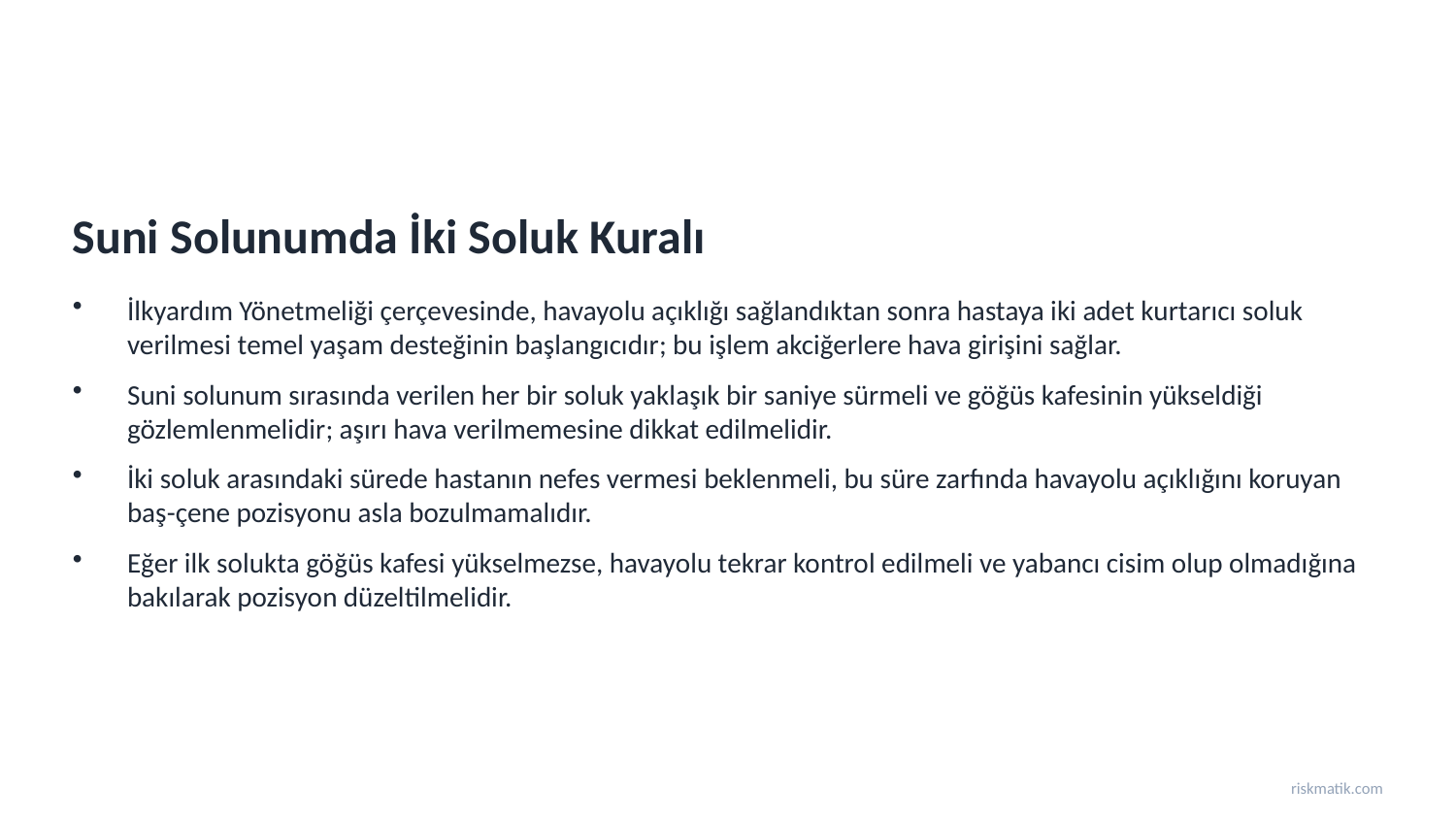

Suni Solunumda İki Soluk Kuralı
İlkyardım Yönetmeliği çerçevesinde, havayolu açıklığı sağlandıktan sonra hastaya iki adet kurtarıcı soluk verilmesi temel yaşam desteğinin başlangıcıdır; bu işlem akciğerlere hava girişini sağlar.
Suni solunum sırasında verilen her bir soluk yaklaşık bir saniye sürmeli ve göğüs kafesinin yükseldiği gözlemlenmelidir; aşırı hava verilmemesine dikkat edilmelidir.
İki soluk arasındaki sürede hastanın nefes vermesi beklenmeli, bu süre zarfında havayolu açıklığını koruyan baş-çene pozisyonu asla bozulmamalıdır.
Eğer ilk solukta göğüs kafesi yükselmezse, havayolu tekrar kontrol edilmeli ve yabancı cisim olup olmadığına bakılarak pozisyon düzeltilmelidir.
riskmatik.com